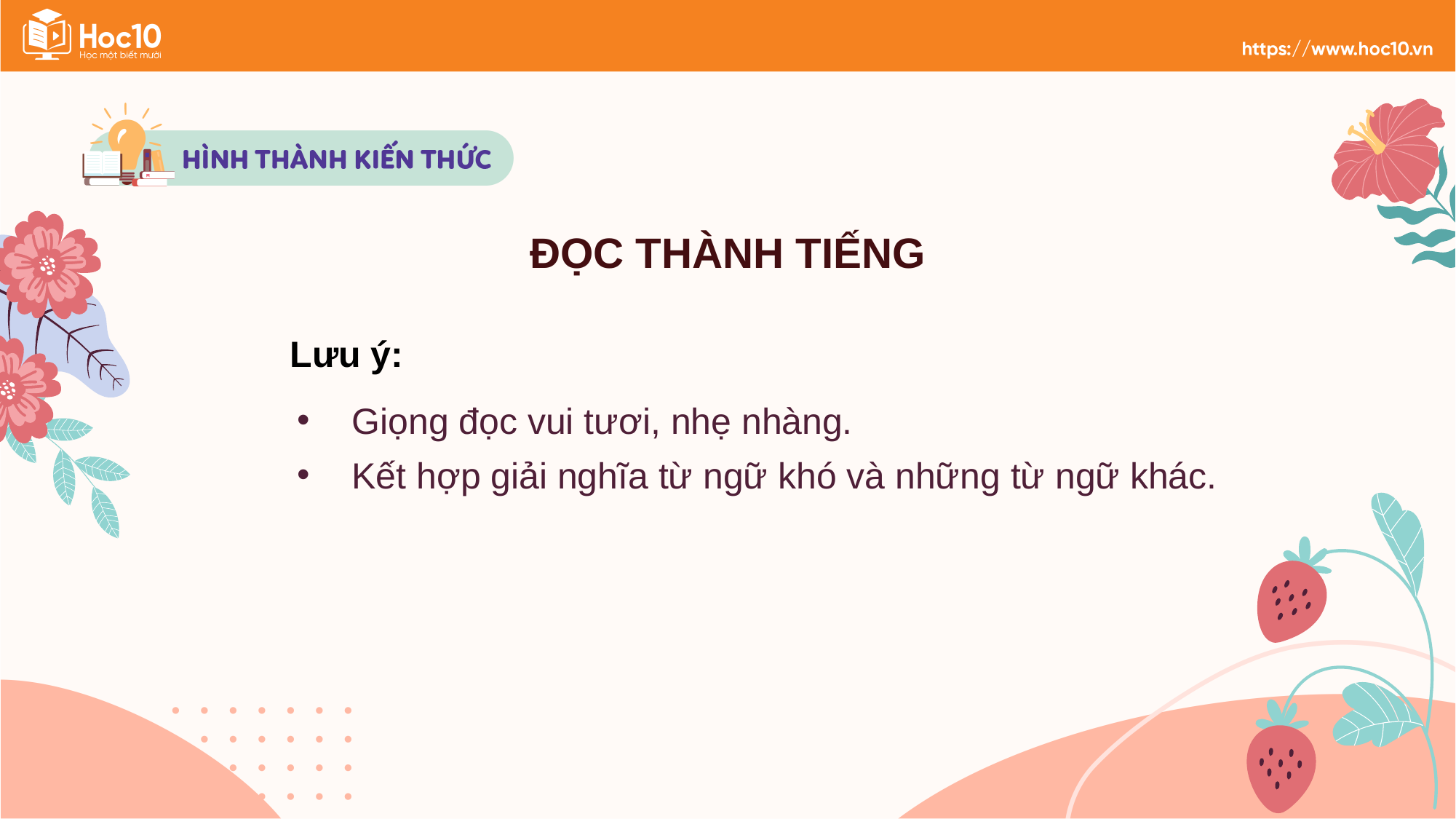

ĐỌC THÀNH TIẾNG

Lưu ý:

Giọng đọc vui tươi, nhẹ nhàng.
Kết hợp giải nghĩa từ ngữ khó và những từ ngữ khác.